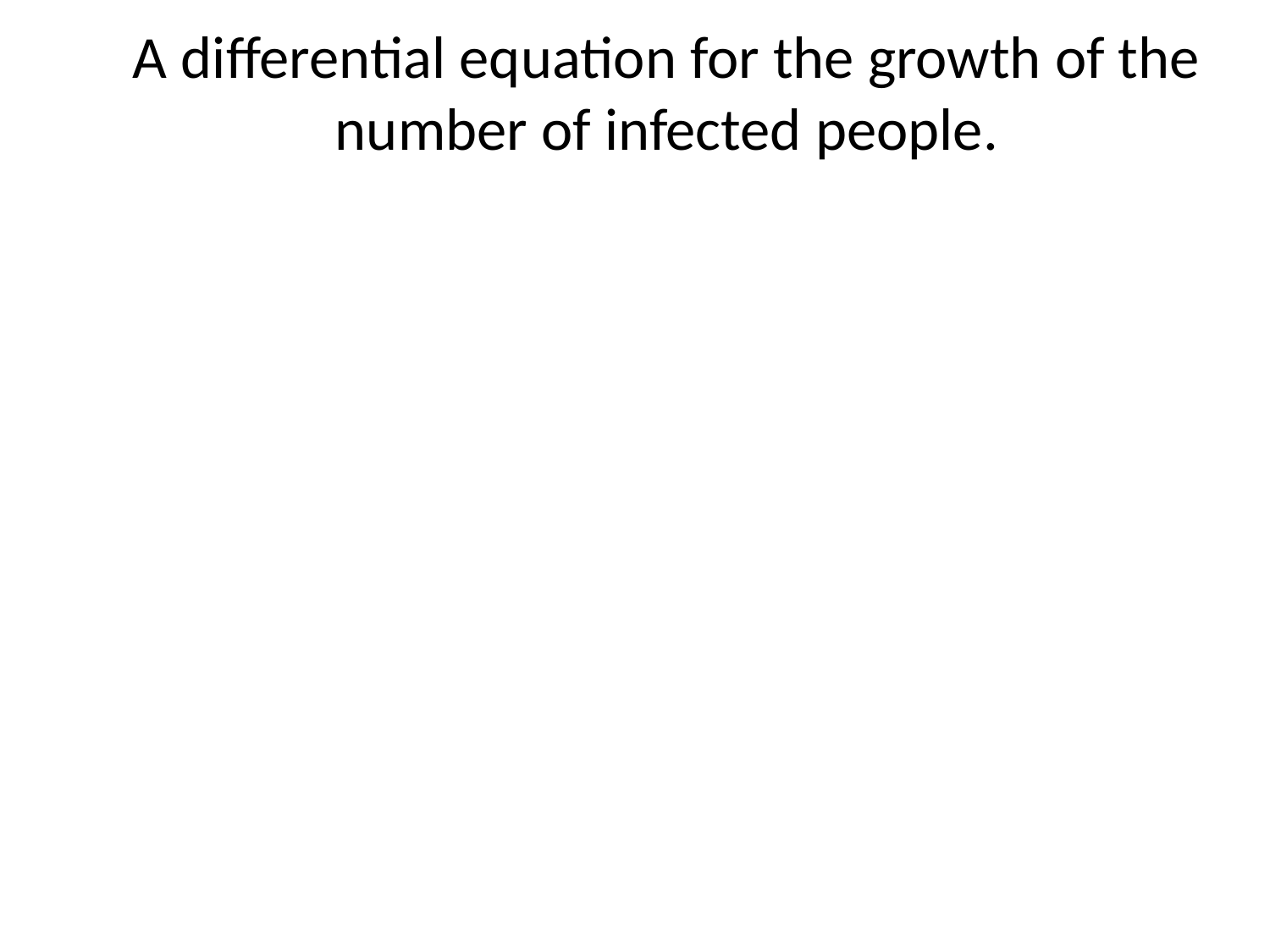

# A differential equation for the growth of the number of infected people.